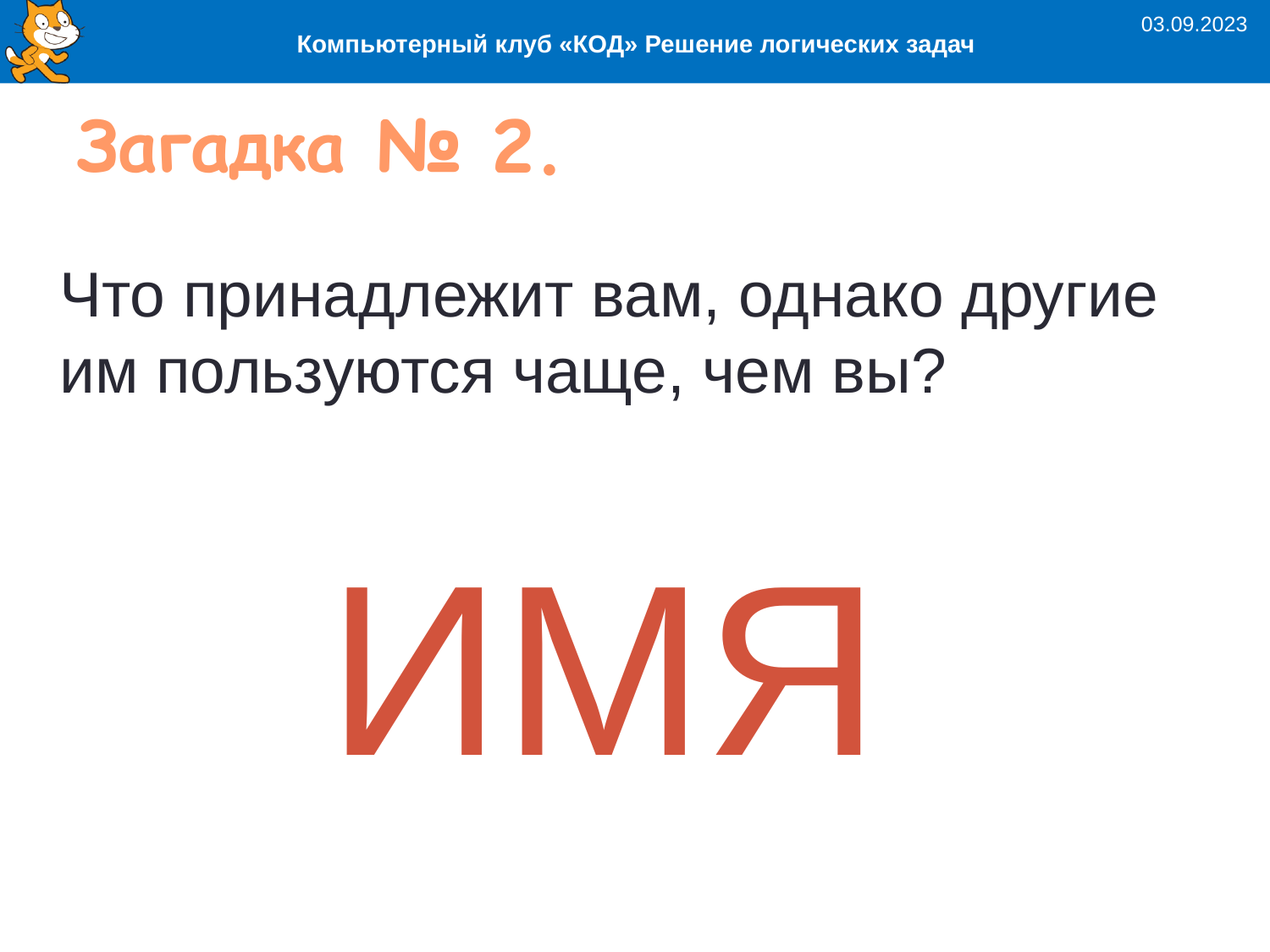

03.09.2023
Компьютерный клуб «КОД» Решение логических задач
# Загадка № 2.
Что принадлежит вам, однако другие им пользуются чаще, чем вы?
ИМЯ